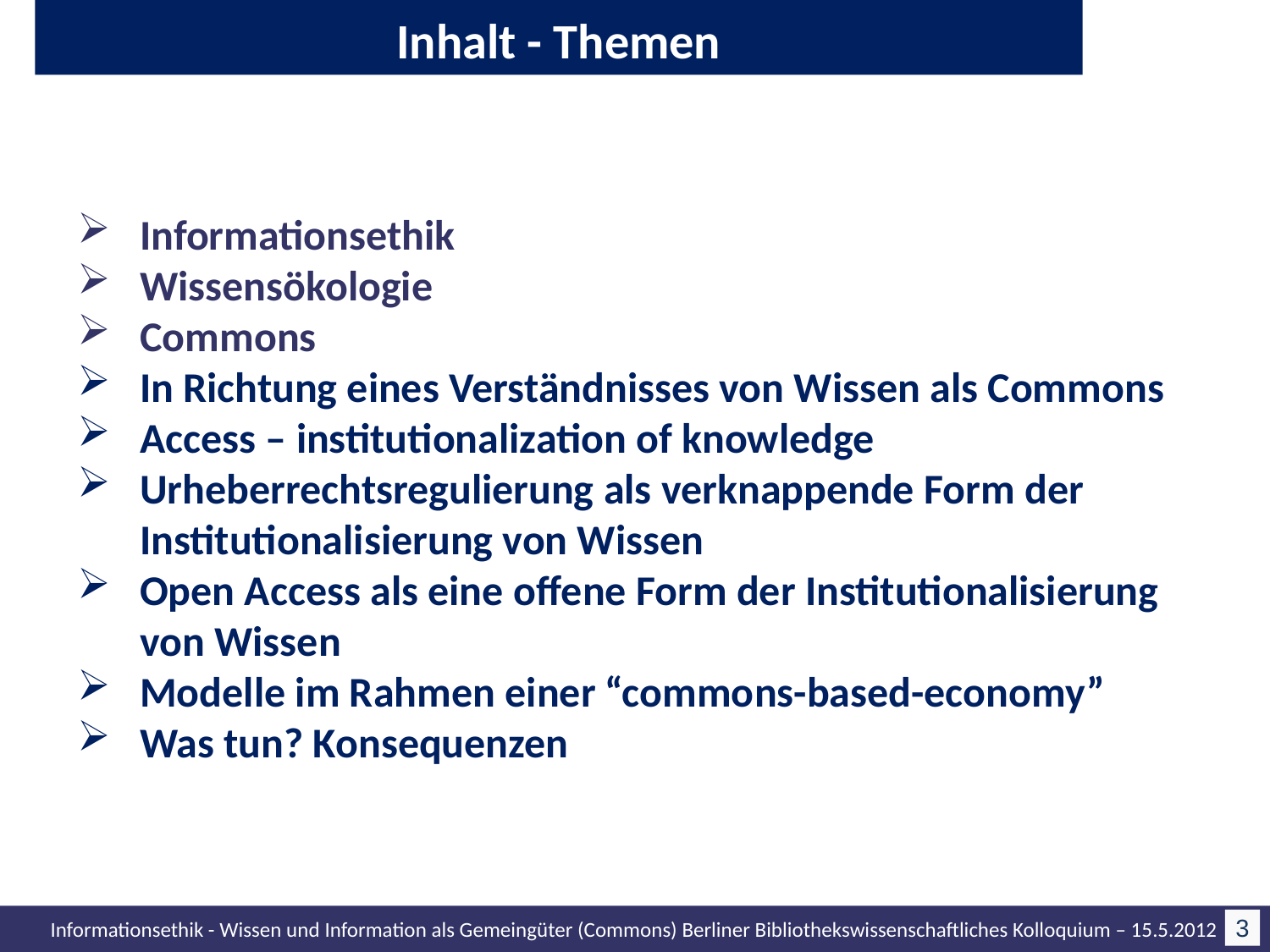

# Inhalt - Themen

Informationsethik
Wissensökologie
Commons
In Richtung eines Verständnisses von Wissen als Commons
Access – institutionalization of knowledge
Urheberrechtsregulierung als verknappende Form der Institutionalisierung von Wissen
Open Access als eine offene Form der Institutionalisierung von Wissen
Modelle im Rahmen einer “commons-based-economy”
Was tun? Konsequenzen